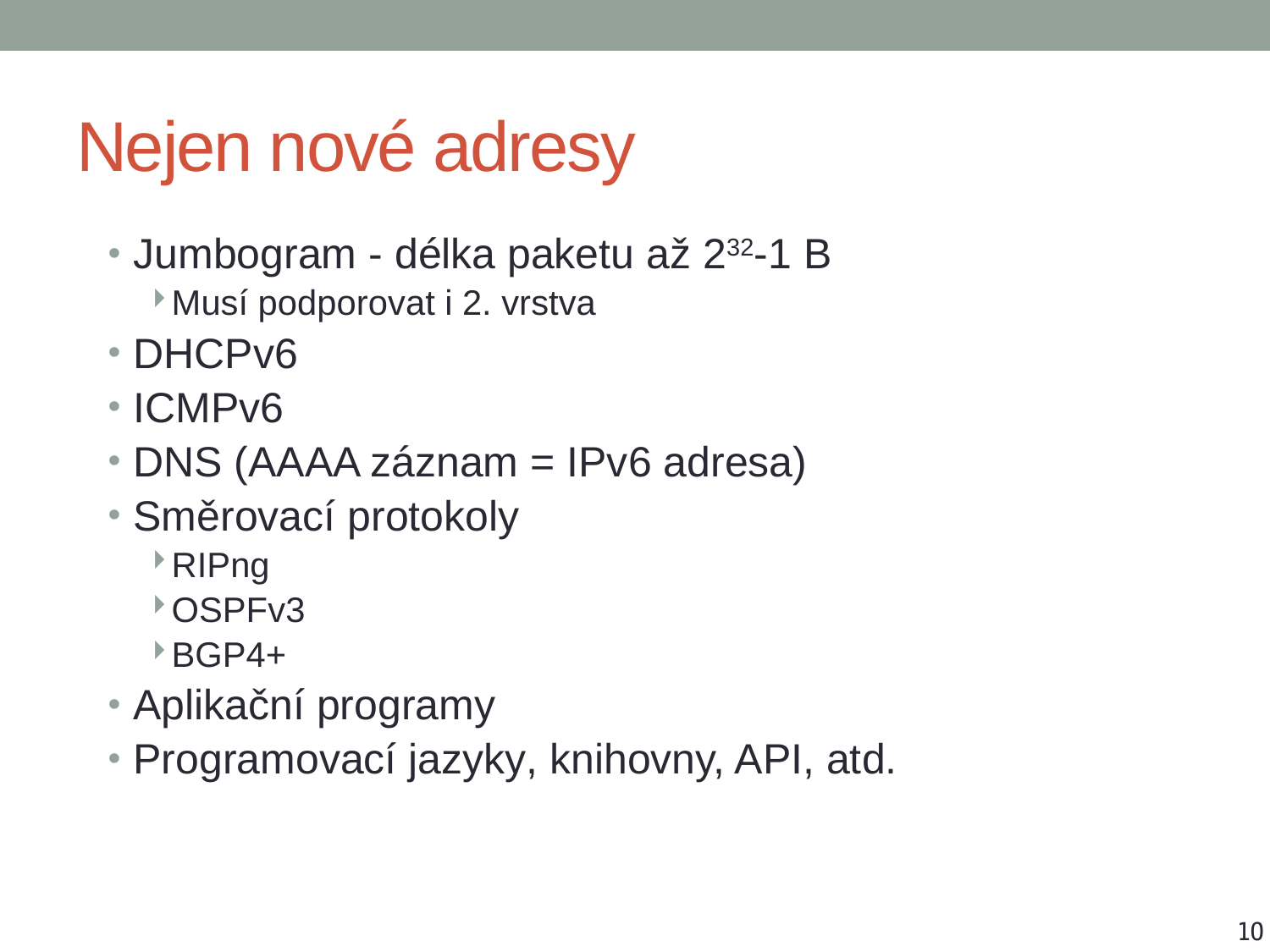

# Nejen nové adresy
Jumbogram - délka paketu až 232-1 B
Musí podporovat i 2. vrstva
DHCPv6
ICMPv6
DNS (AAAA záznam = IPv6 adresa)
Směrovací protokoly
RIPng
OSPFv3
BGP4+
Aplikační programy
Programovací jazyky, knihovny, API, atd.
10